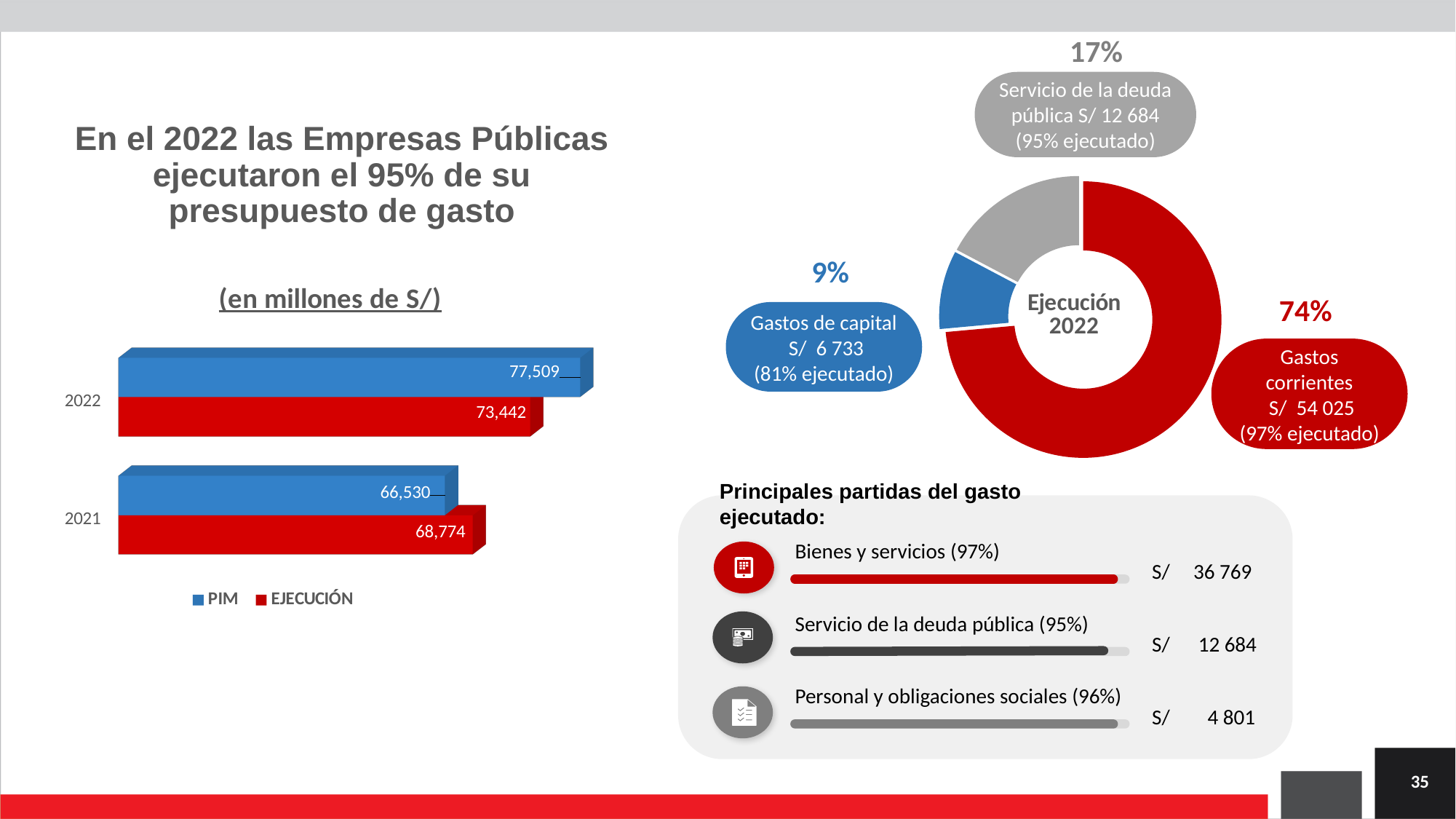

17%
Servicio de la deuda pública S/ 12 684
(95% ejecutado)

### Chart: Ejecución
2022

| Category | EJECUCIÓN 2022 |
|---|---|
| Gastos corrientes | 54025.0 |
| Gastos de capital | 6733.0 |
| Servicio de la deuda pública  | 12684.0 |
9%
Gastos de capital
 S/  6 733
(81% ejecutado)
74%
Gastos corrientes
 S/  54 025
(97% ejecutado)
# En el 2022 las Empresas Públicas ejecutaron el 95% de su presupuesto de gasto

[unsupported chart]

Principales partidas del gasto ejecutado:
Bienes y servicios (97%)

 S/     36 769

Servicio de la deuda pública (95%)

 S/      12 684

Personal y obligaciones sociales (96%)

 S/        4 801

35